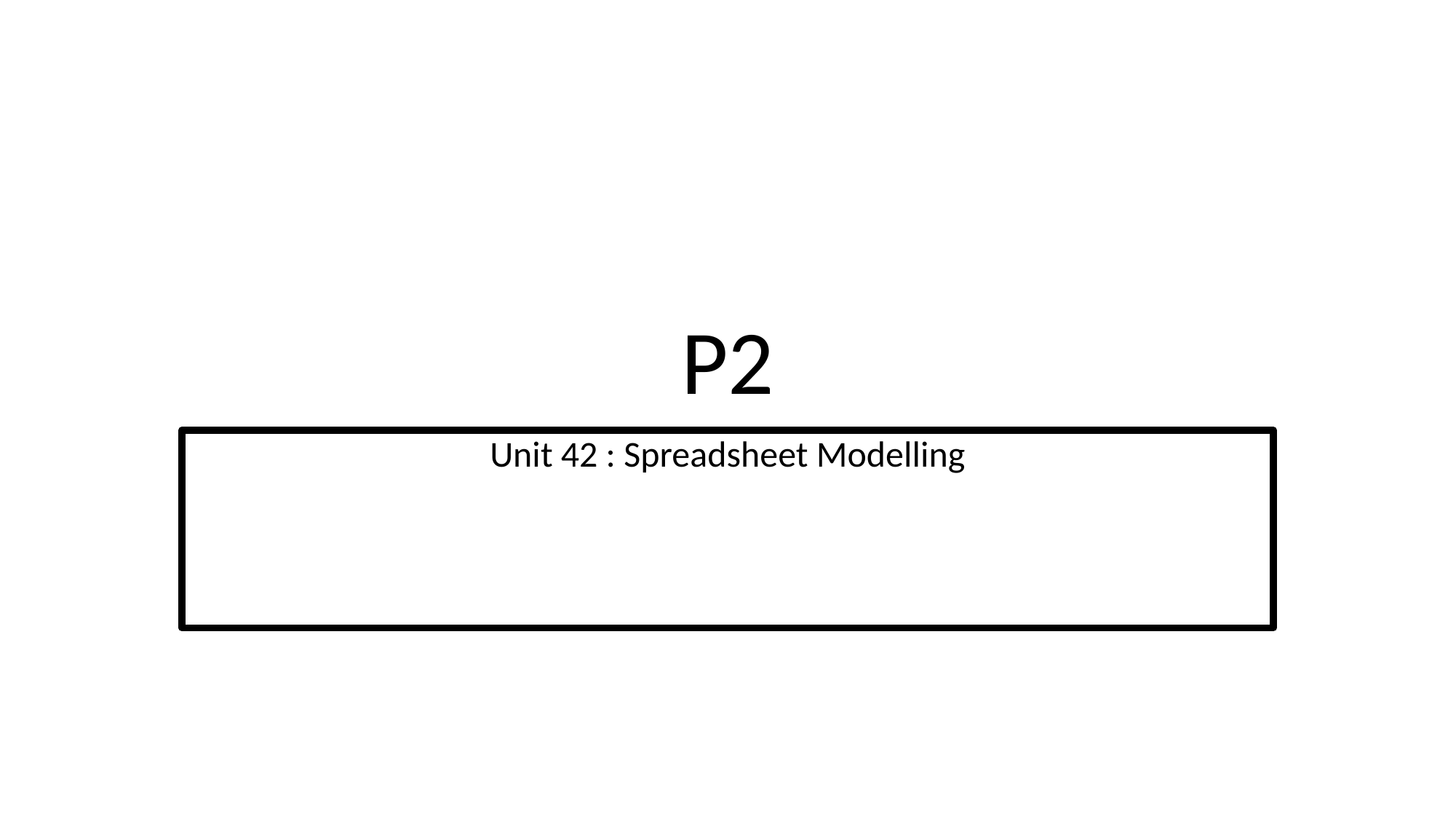

# P2
Unit 42 : Spreadsheet Modelling